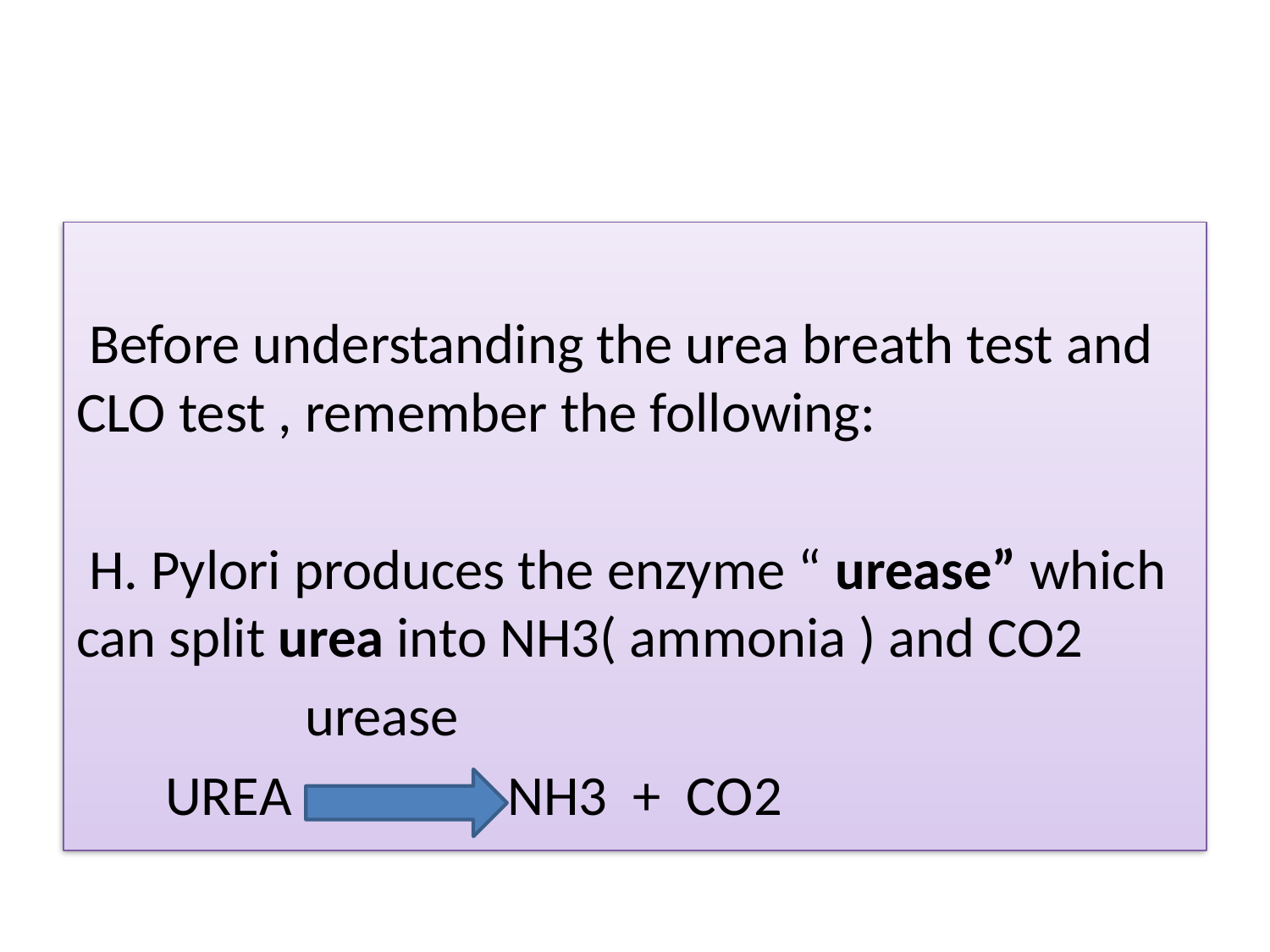

#

 Before understanding the urea breath test and  CLO test , remember the following:

 H. Pylori produces the enzyme “ urease” which can split urea into NH3( ammonia ) and CO2
                  urease
       UREA                 NH3  +  CO2